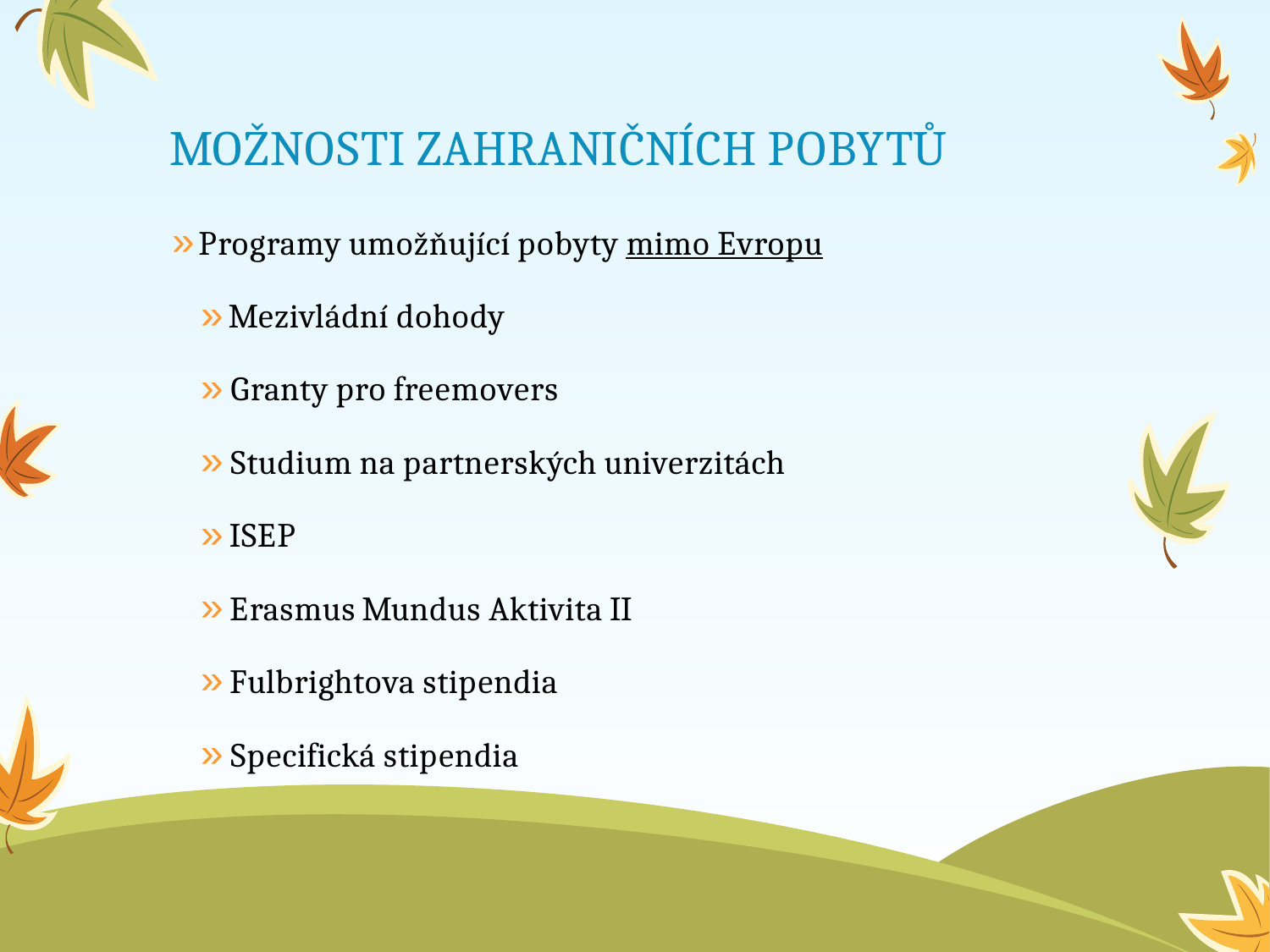

# MOŽNOSTI ZAHRANIČNÍCH POBYTŮ
 Programy umožňující pobyty mimo Evropu
Mezivládní dohody
Granty pro freemovers
Studium na partnerských univerzitách
ISEP
Erasmus Mundus Aktivita II
Fulbrightova stipendia
Specifická stipendia